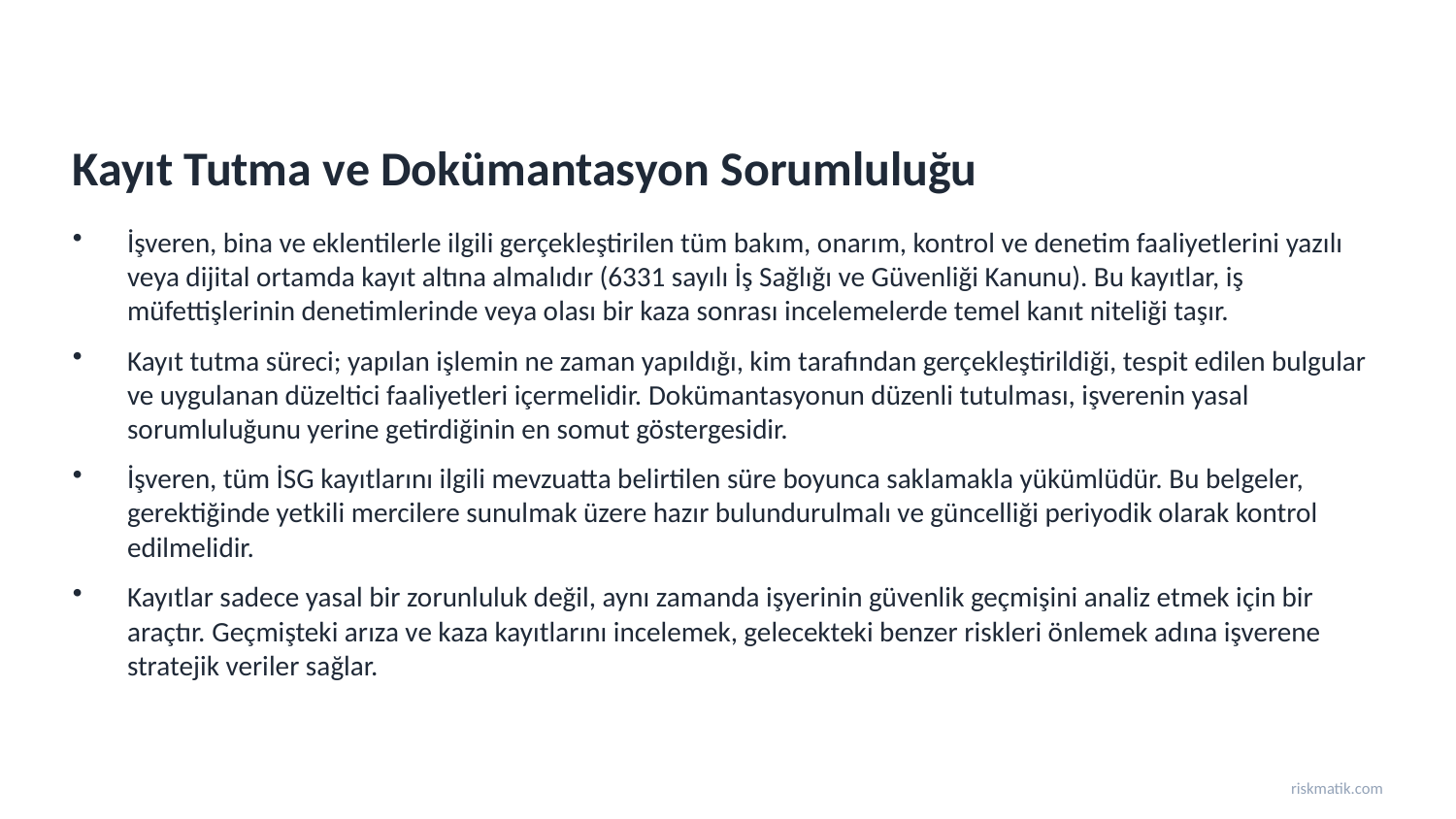

Kayıt Tutma ve Dokümantasyon Sorumluluğu
İşveren, bina ve eklentilerle ilgili gerçekleştirilen tüm bakım, onarım, kontrol ve denetim faaliyetlerini yazılı veya dijital ortamda kayıt altına almalıdır (6331 sayılı İş Sağlığı ve Güvenliği Kanunu). Bu kayıtlar, iş müfettişlerinin denetimlerinde veya olası bir kaza sonrası incelemelerde temel kanıt niteliği taşır.
Kayıt tutma süreci; yapılan işlemin ne zaman yapıldığı, kim tarafından gerçekleştirildiği, tespit edilen bulgular ve uygulanan düzeltici faaliyetleri içermelidir. Dokümantasyonun düzenli tutulması, işverenin yasal sorumluluğunu yerine getirdiğinin en somut göstergesidir.
İşveren, tüm İSG kayıtlarını ilgili mevzuatta belirtilen süre boyunca saklamakla yükümlüdür. Bu belgeler, gerektiğinde yetkili mercilere sunulmak üzere hazır bulundurulmalı ve güncelliği periyodik olarak kontrol edilmelidir.
Kayıtlar sadece yasal bir zorunluluk değil, aynı zamanda işyerinin güvenlik geçmişini analiz etmek için bir araçtır. Geçmişteki arıza ve kaza kayıtlarını incelemek, gelecekteki benzer riskleri önlemek adına işverene stratejik veriler sağlar.
riskmatik.com